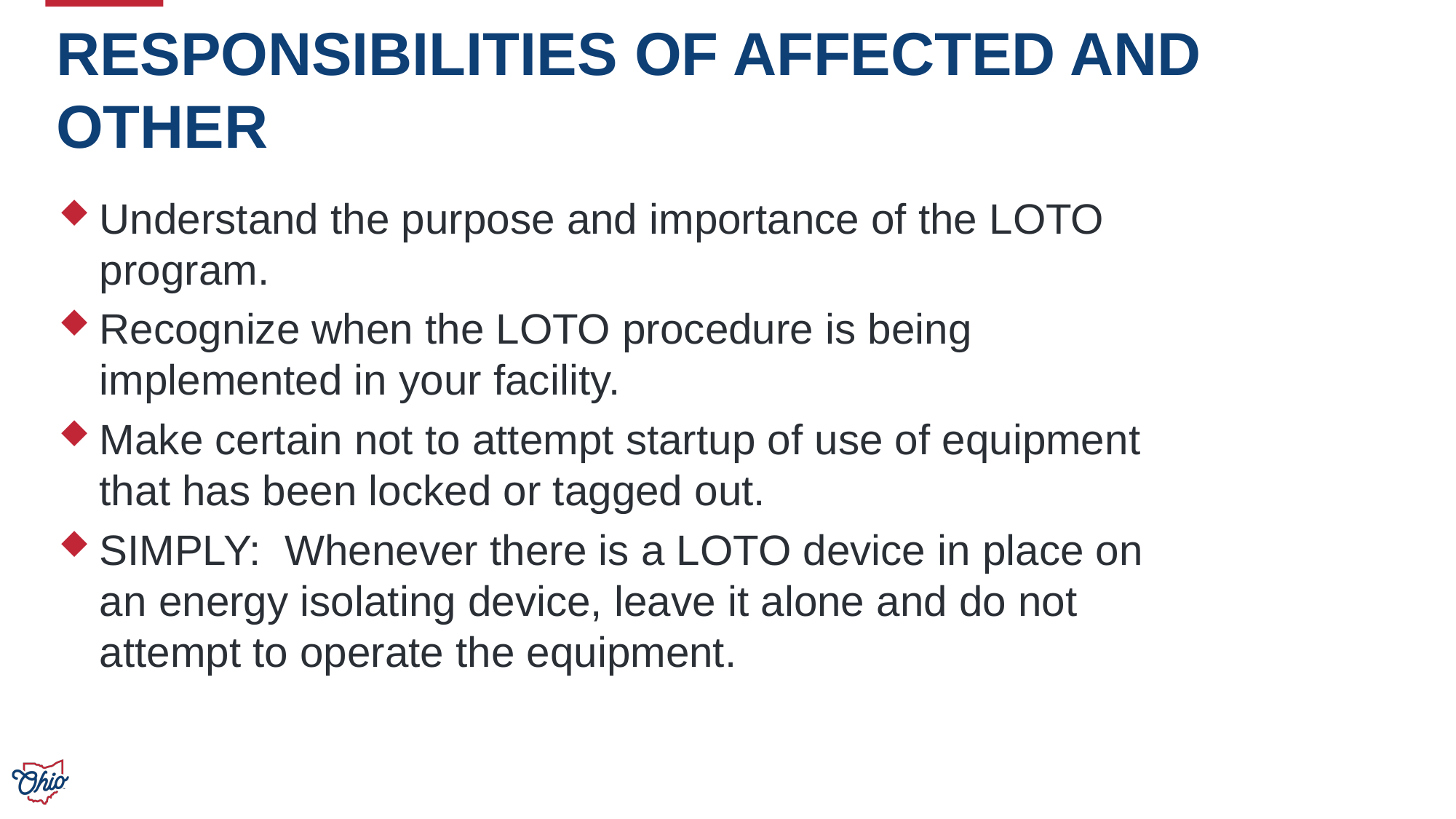

RESPONSIBILITIES OF AFFECTED AND OTHER
Understand the purpose and importance of the LOTO program.
Recognize when the LOTO procedure is being implemented in your facility.
Make certain not to attempt startup of use of equipment that has been locked or tagged out.
SIMPLY:  Whenever there is a LOTO device in place on an energy isolating device, leave it alone and do not attempt to operate the equipment.